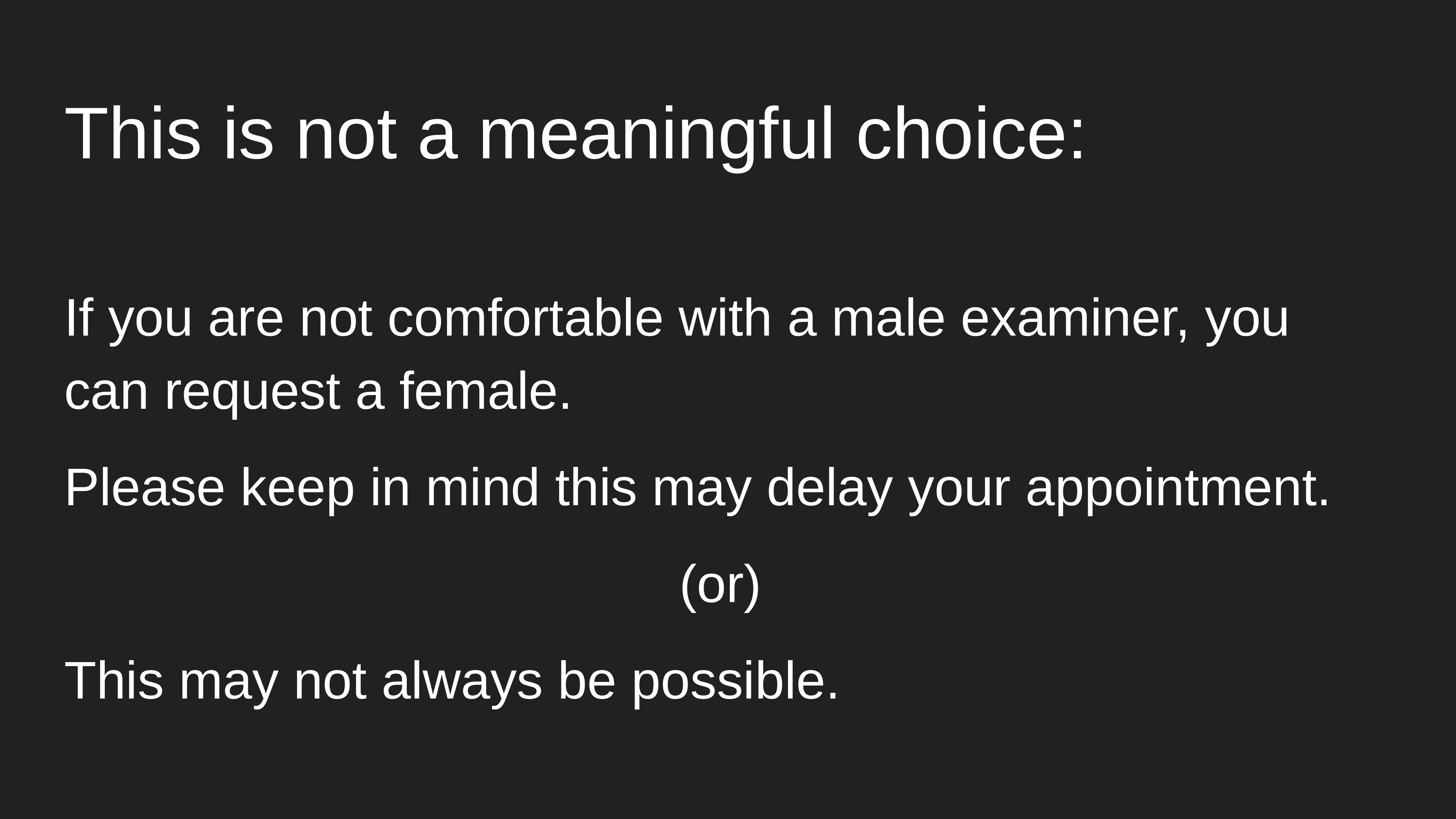

# This is not a meaningful choice:
If you are not comfortable with a male examiner, you can request a female.
Please keep in mind this may delay your appointment.
(or)
This may not always be possible.